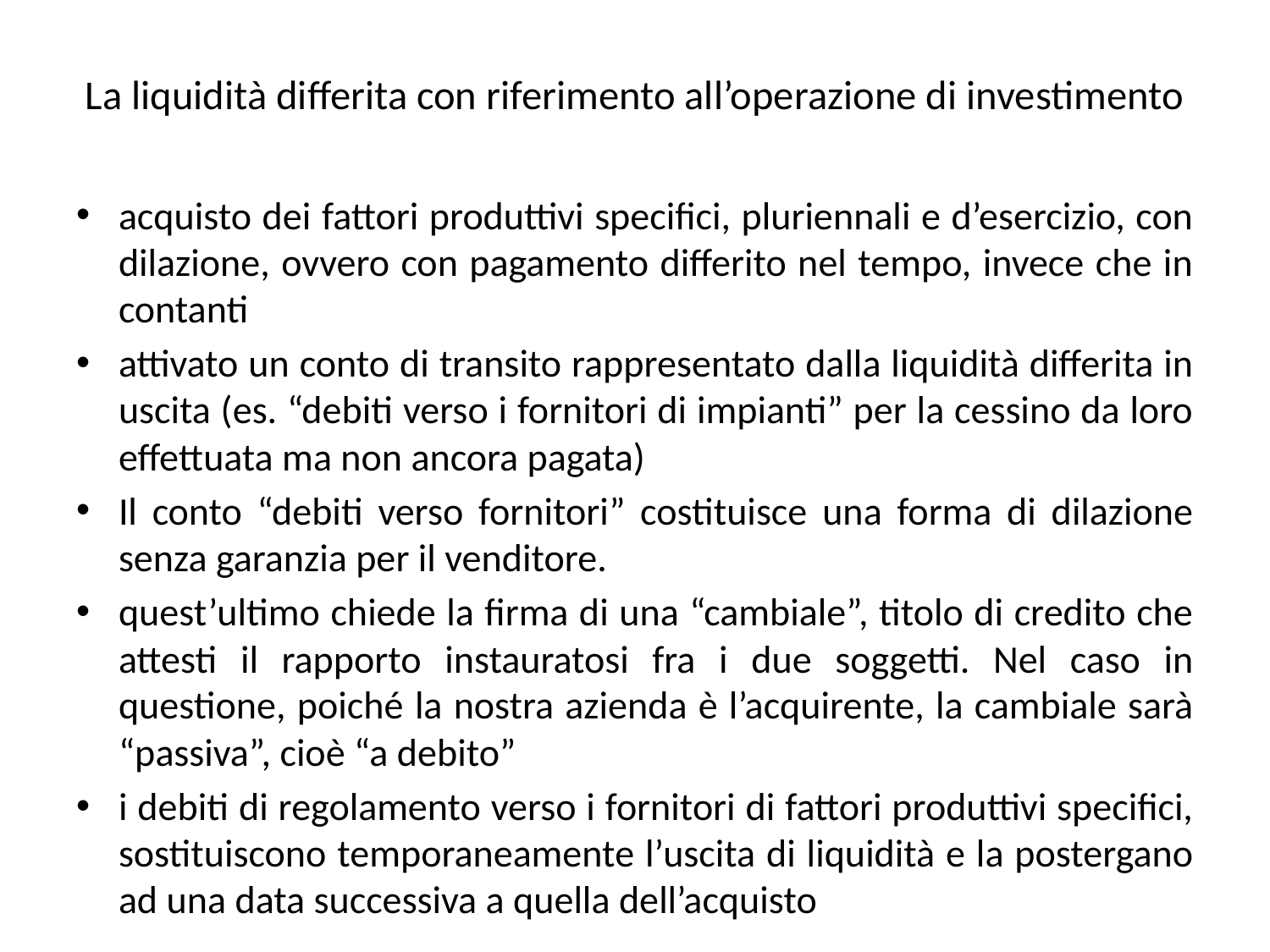

# La liquidità differita con riferimento all’operazione di investimento
acquisto dei fattori produttivi specifici, pluriennali e d’esercizio, con dilazione, ovvero con pagamento differito nel tempo, invece che in contanti
attivato un conto di transito rappresentato dalla liquidità differita in uscita (es. “debiti verso i fornitori di impianti” per la cessino da loro effettuata ma non ancora pagata)
Il conto “debiti verso fornitori” costituisce una forma di dilazione senza garanzia per il venditore.
quest’ultimo chiede la firma di una “cambiale”, titolo di credito che attesti il rapporto instauratosi fra i due soggetti. Nel caso in questione, poiché la nostra azienda è l’acquirente, la cambiale sarà “passiva”, cioè “a debito”
i debiti di regolamento verso i fornitori di fattori produttivi specifici, sostituiscono temporaneamente l’uscita di liquidità e la postergano ad una data successiva a quella dell’acquisto